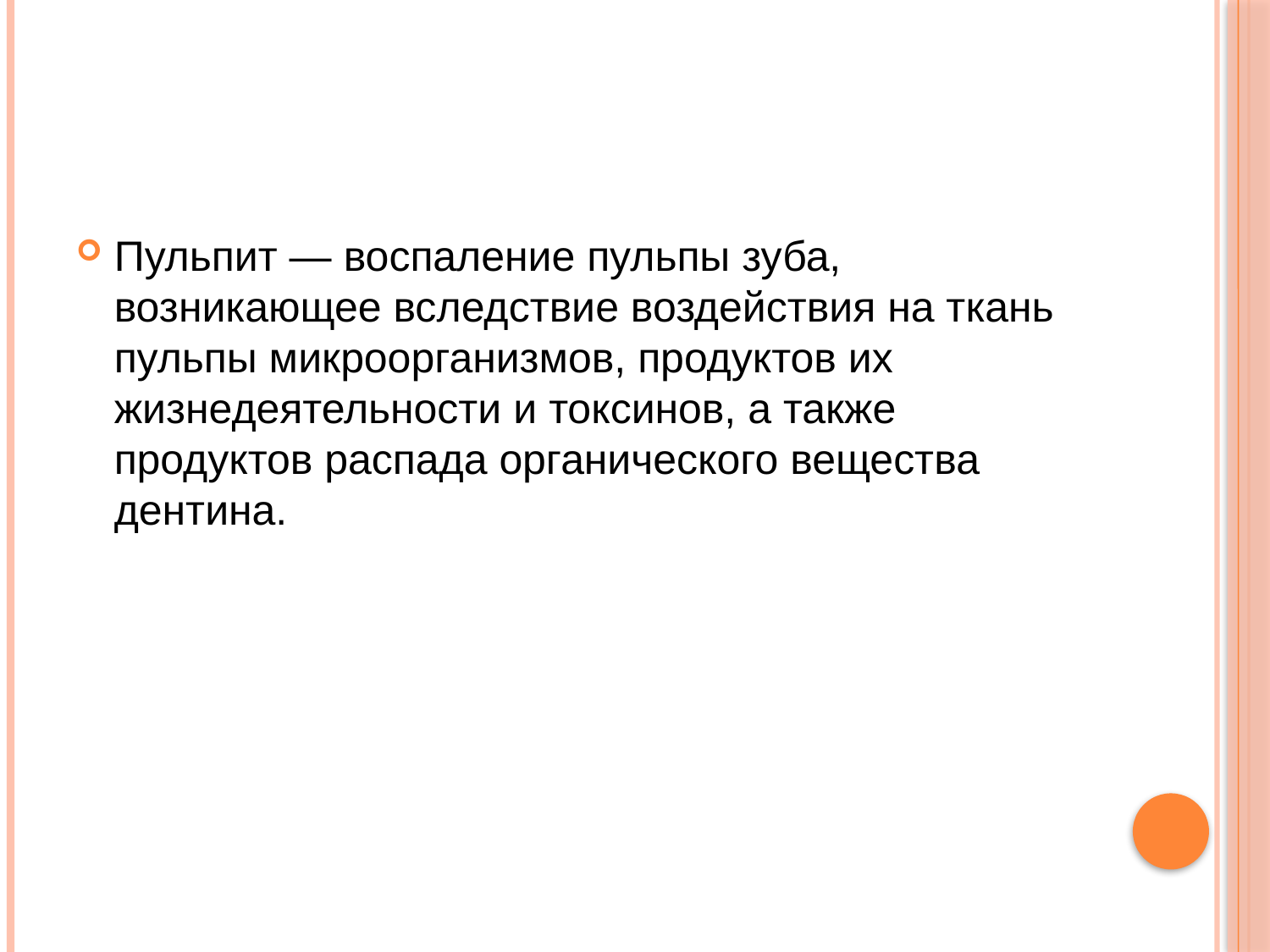

Пульпит — воспаление пульпы зуба, возникающее вследствие воздействия на ткань пульпы микроорганизмов, продуктов их жизнедеятельности и токсинов, а также продуктов распада органического вещества дентина.